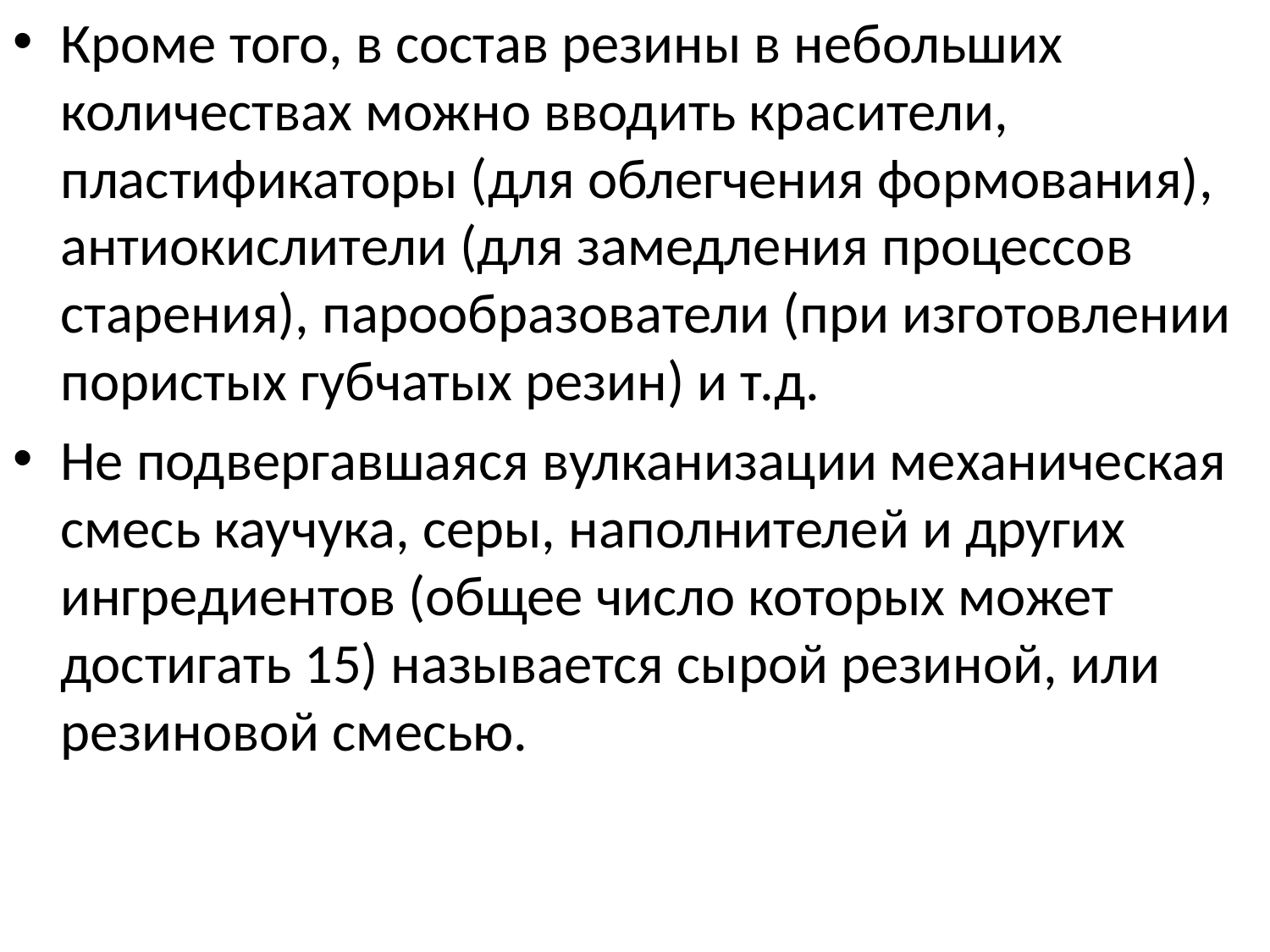

Кроме того, в состав резины в небольших количествах можно вводить красители, пластификаторы (для облегчения формования), антиокислители (для замедления процессов старения), парообразователи (при изготовлении пористых губчатых резин) и т.д.
Не подвергавшаяся вулканизации механическая смесь каучука, серы, наполнителей и других ингредиентов (общее число которых может достигать 15) называется сырой резиной, или резиновой смесью.
#